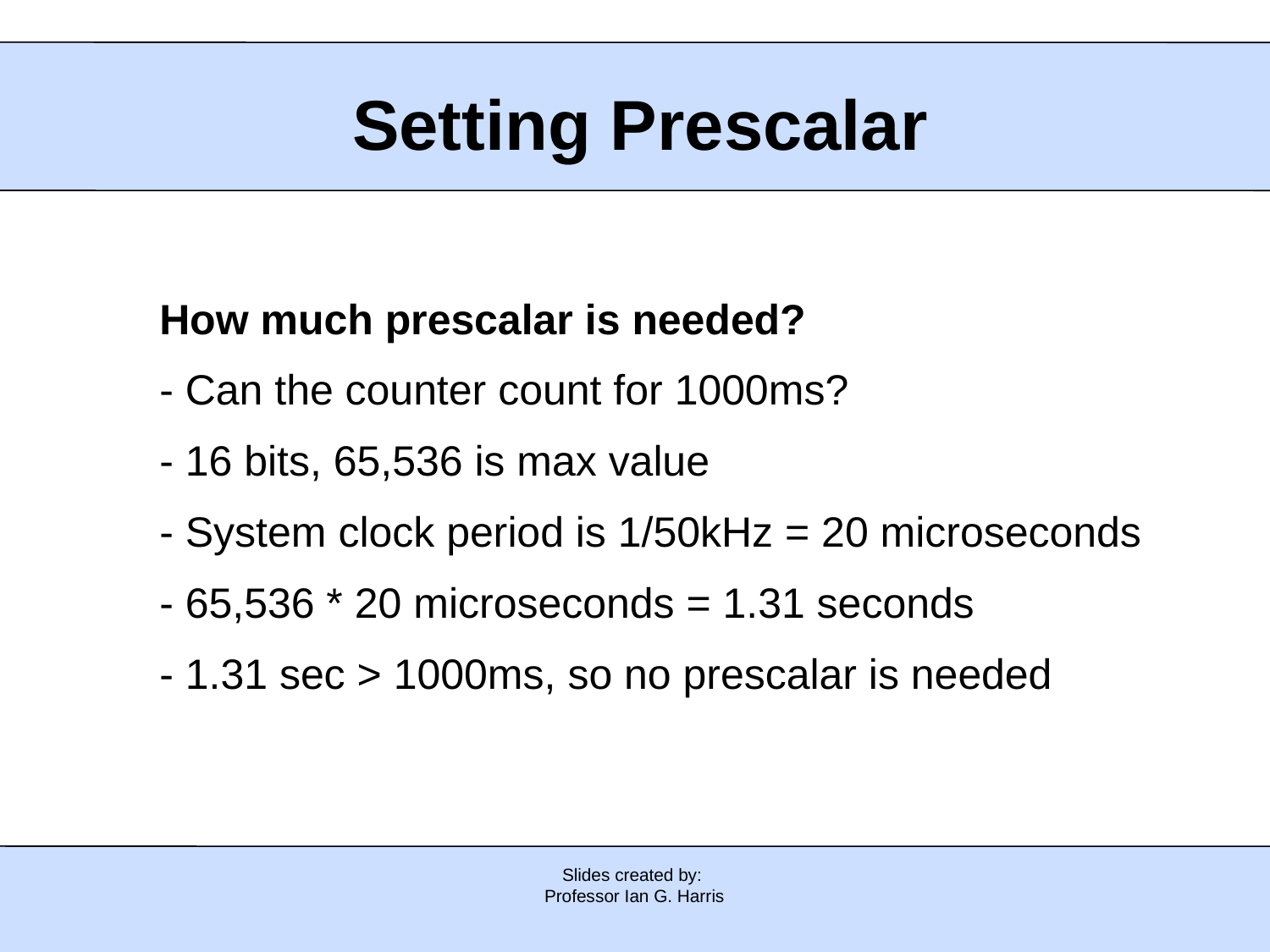

# Setting Prescalar
How much prescalar is needed?
- Can the counter count for 1000ms?
- 16 bits, 65,536 is max value
- System clock period is 1/50kHz = 20 microseconds
- 65,536 * 20 microseconds = 1.31 seconds
- 1.31 sec > 1000ms, so no prescalar is needed
Slides created by:
Professor Ian G. Harris